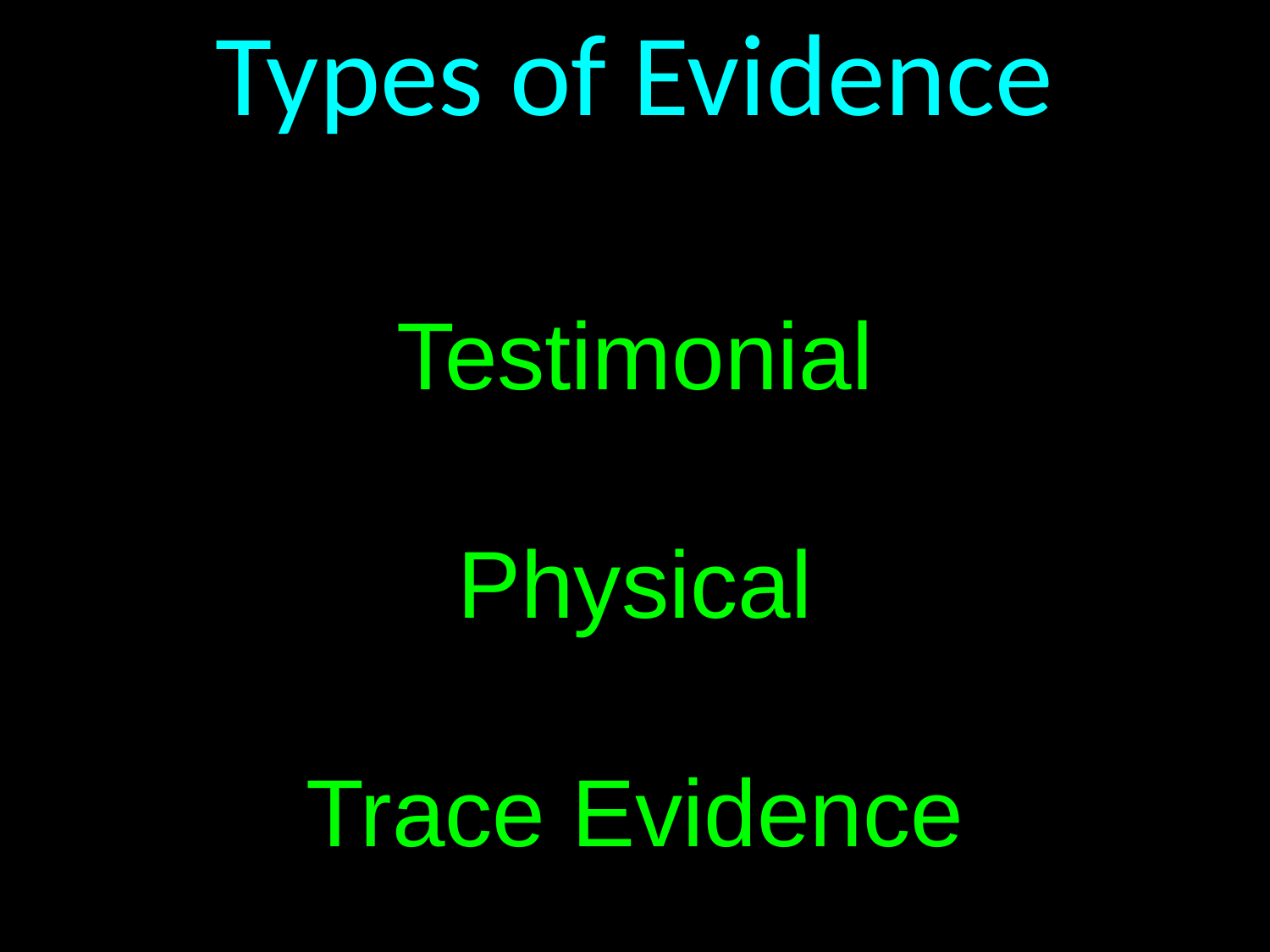

Types of Evidence
Testimonial

Physical

Trace Evidence